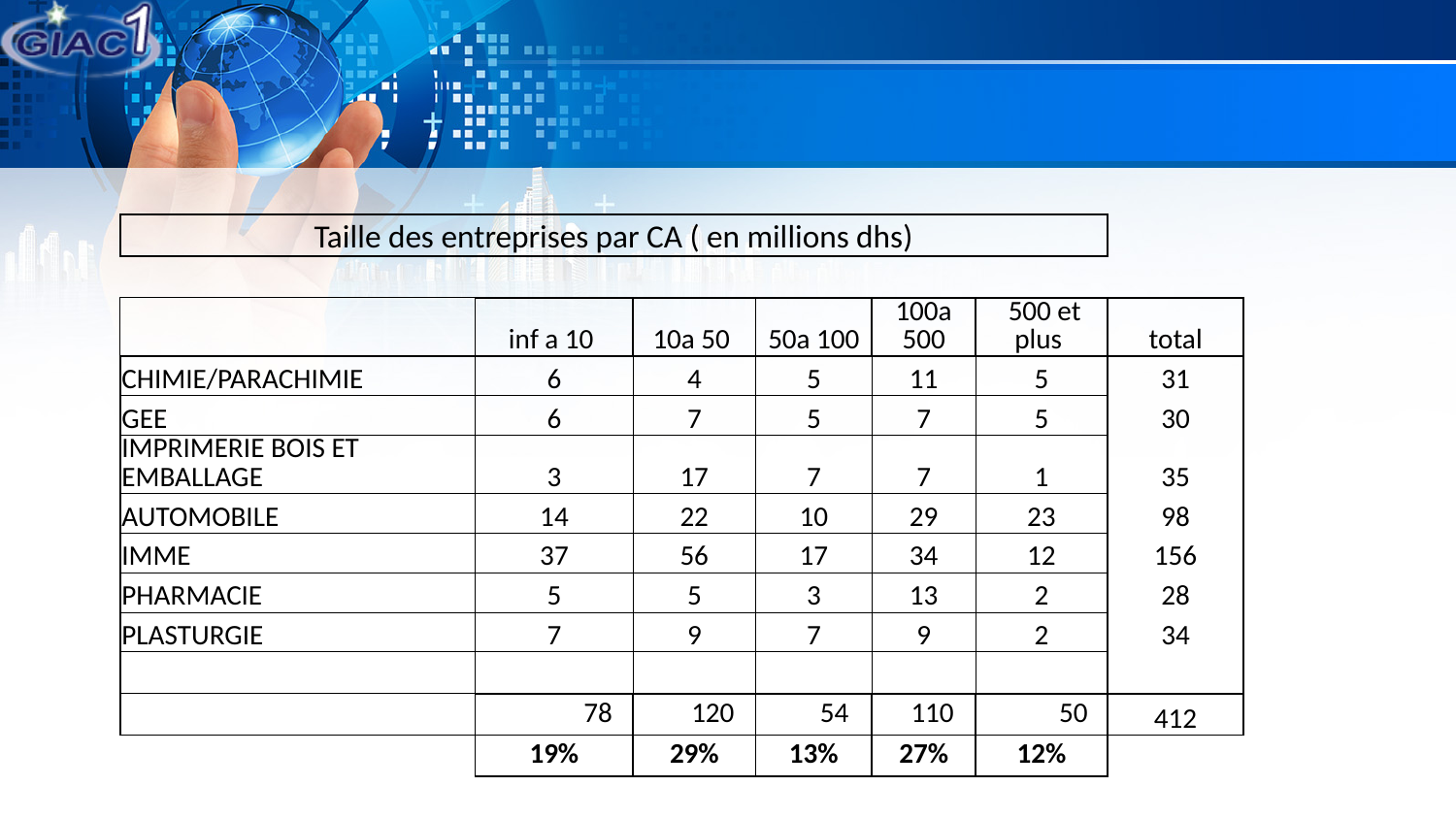

| Taille des entreprises par CA ( en millions dhs) |  |  |  |  |  |  |
| --- | --- | --- | --- | --- | --- | --- |
|  |  |  |  |  |  |  |
|  | inf a 10 | 10a 50 | 50a 100 | 100a 500 | 500 et plus | total |
| CHIMIE/PARACHIMIE | 6 | 4 | 5 | 11 | 5 | 31 |
| GEE | 6 | 7 | 5 | 7 | 5 | 30 |
| IMPRIMERIE BOIS ET EMBALLAGE | 3 | 17 | 7 | 7 | 1 | 35 |
| AUTOMOBILE | 14 | 22 | 10 | 29 | 23 | 98 |
| IMME | 37 | 56 | 17 | 34 | 12 | 156 |
| PHARMACIE | 5 | 5 | 3 | 13 | 2 | 28 |
| PLASTURGIE | 7 | 9 | 7 | 9 | 2 | 34 |
|  |  |  |  |  |  |  |
|  | 78 | 120 | 54 | 110 | 50 | 412 |
|  | 19% | 29% | 13% | 27% | 12% |  |